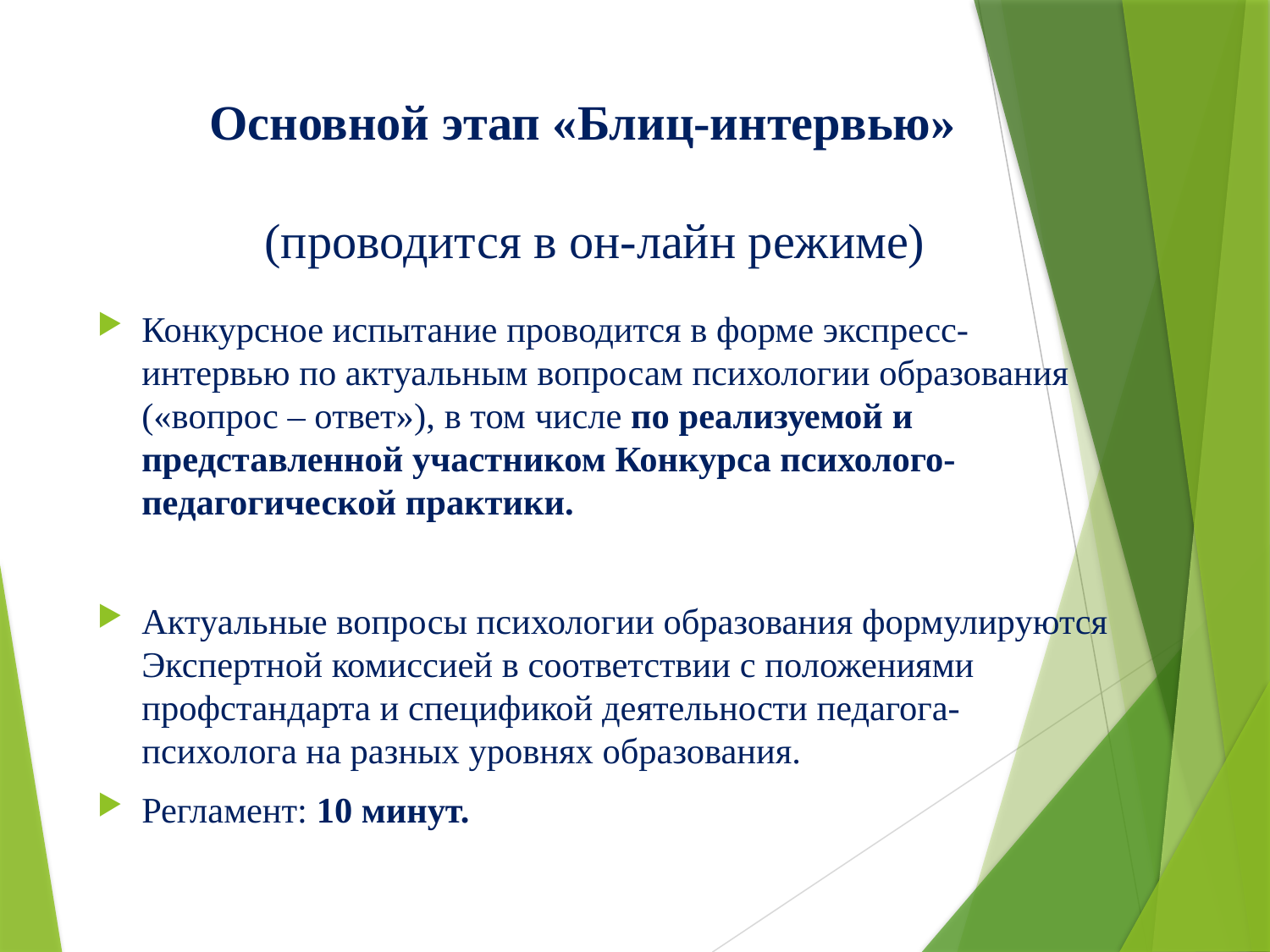

# Основной этап «Блиц-интервью» (проводится в он-лайн режиме)
Конкурсное испытание проводится в форме экспресс-интервью по актуальным вопросам психологии образования («вопрос – ответ»), в том числе по реализуемой и представленной участником Конкурса психолого-педагогической практики.

Актуальные вопросы психологии образования формулируются Экспертной комиссией в соответствии с положениями профстандарта и спецификой деятельности педагога-психолога на разных уровнях образования.
Регламент: 10 минут.